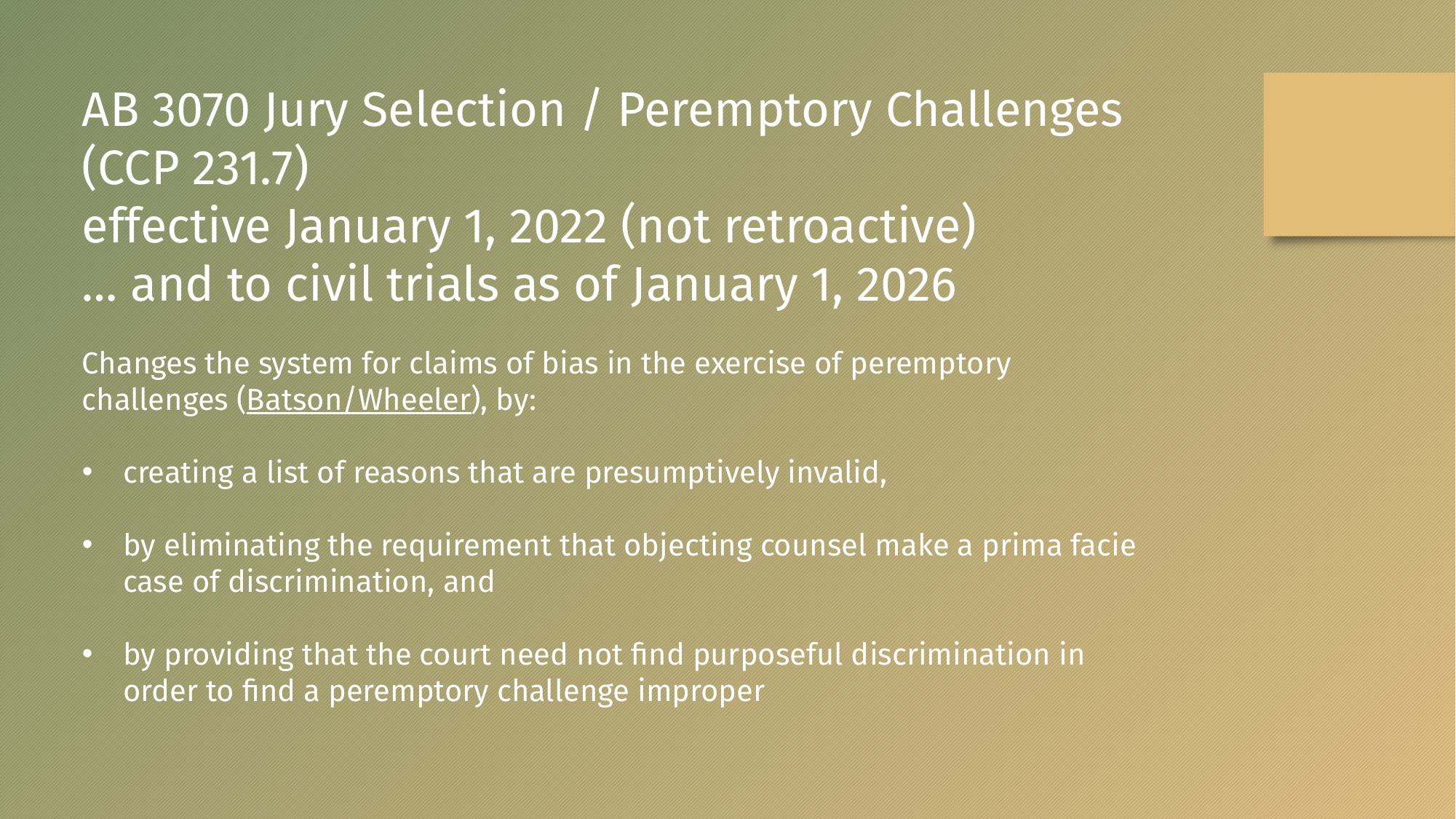

AB 3070 Jury Selection / Peremptory Challenges (CCP 231.7)
effective January 1, 2022 (not retroactive)
… and to civil trials as of January 1, 2026

Changes the system for claims of bias in the exercise of peremptory challenges (Batson/Wheeler), by:

creating a list of reasons that are presumptively invalid,

by eliminating the requirement that objecting counsel make a prima facie case of discrimination, and

by providing that the court need not find purposeful discrimination in order to find a peremptory challenge improper